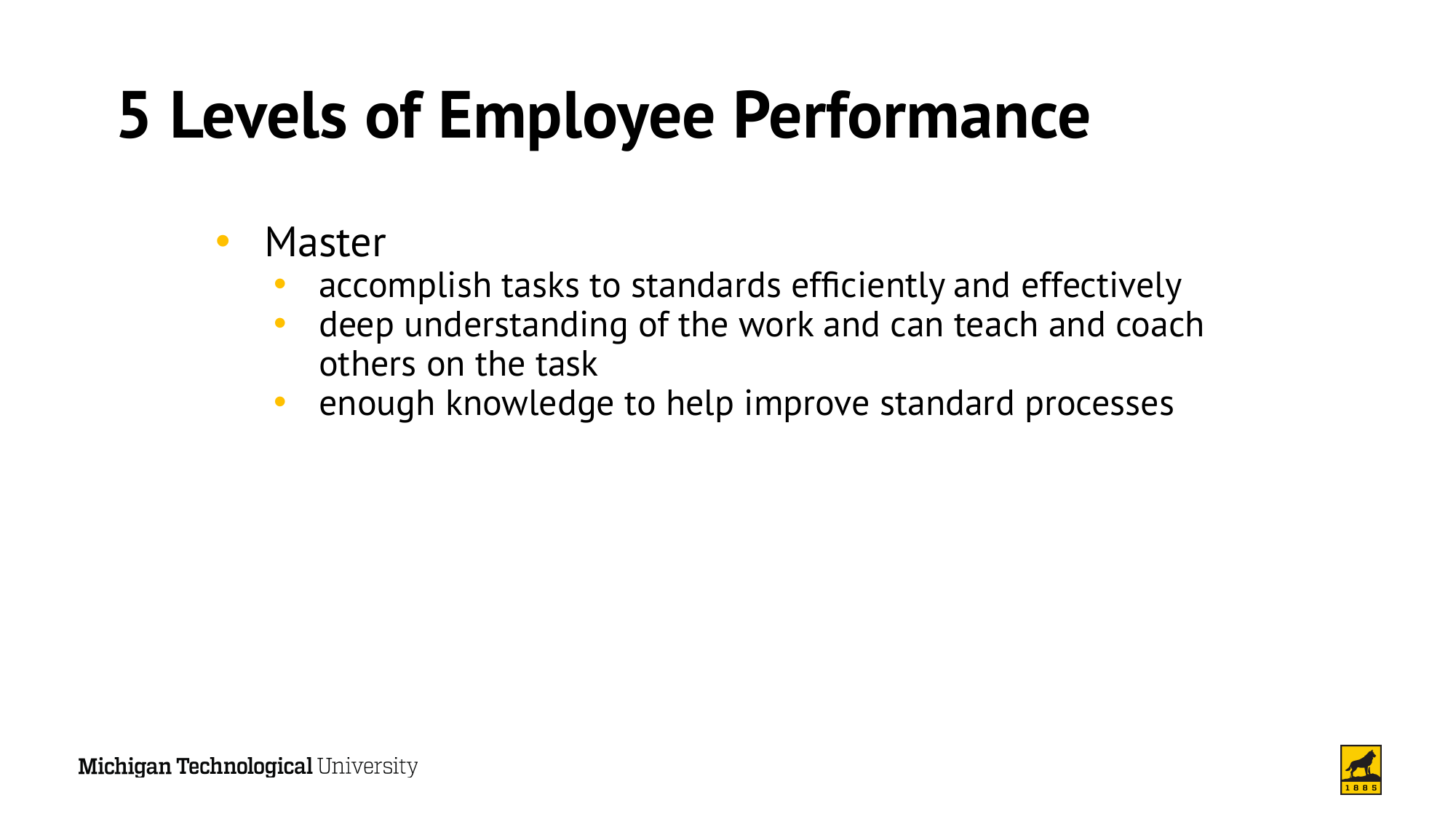

# 5 Levels of Employee Performance
Master
accomplish tasks to standards efficiently and effectively
deep understanding of the work and can teach and coach others on the task
enough knowledge to help improve standard processes